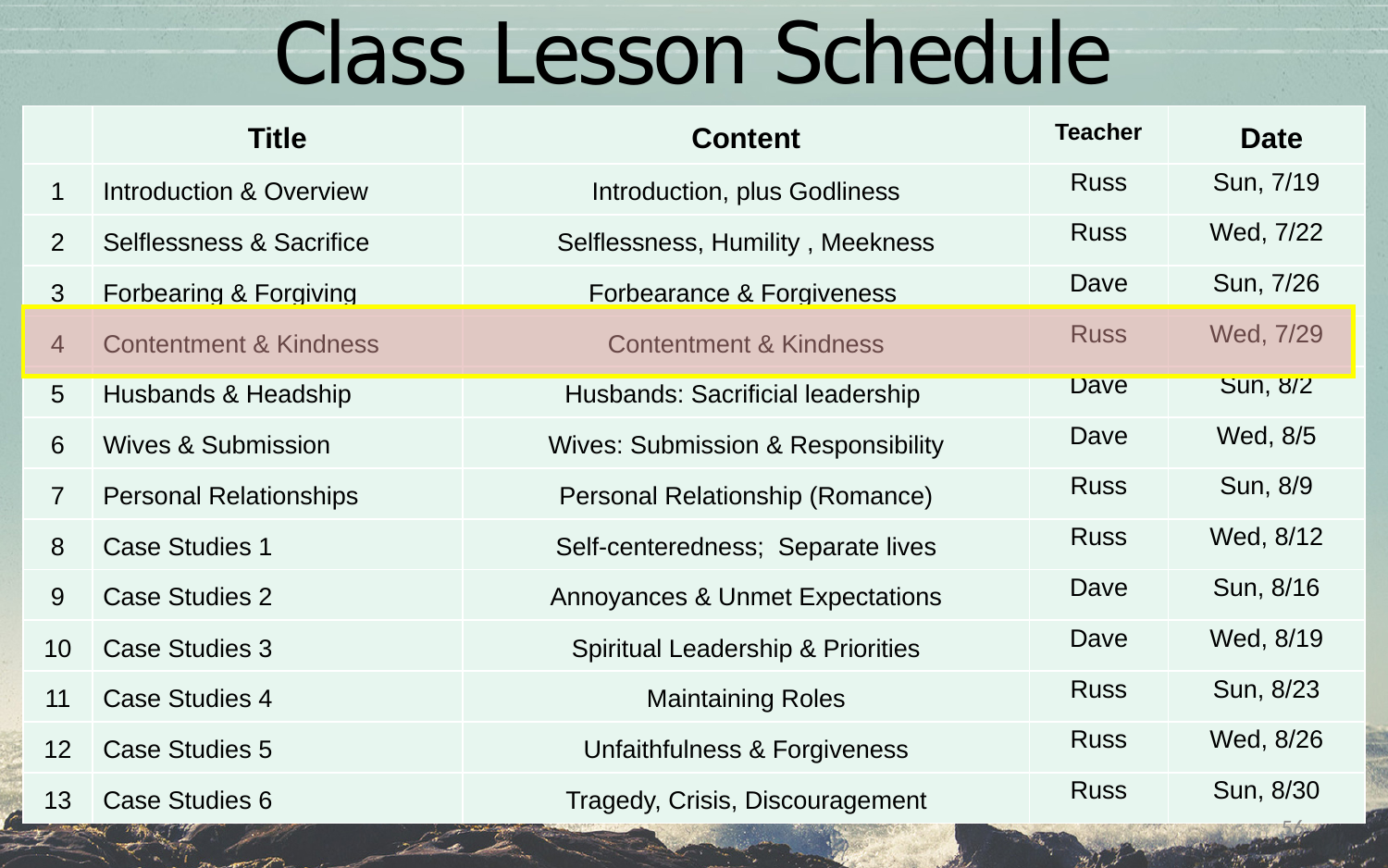

# Class Lesson Schedule
|  | Title | Content | Teacher | Date |
| --- | --- | --- | --- | --- |
| 1 | Introduction & Overview | Introduction, plus Godliness | Russ | Sun, 7/19 |
| 2 | Selflessness & Sacrifice | Selflessness, Humility , Meekness | Russ | Wed, 7/22 |
| 3 | Forbearing & Forgiving | Forbearance & Forgiveness | Dave | Sun, 7/26 |
| 4 | Contentment & Kindness | Contentment & Kindness | Russ | Wed, 7/29 |
| 5 | Husbands & Headship | Husbands: Sacrificial leadership | Dave | Sun, 8/2 |
| 6 | Wives & Submission | Wives: Submission & Responsibility | Dave | Wed, 8/5 |
| 7 | Personal Relationships | Personal Relationship (Romance) | Russ | Sun, 8/9 |
| 8 | Case Studies 1 | Self-centeredness; Separate lives | Russ | Wed, 8/12 |
| 9 | Case Studies 2 | Annoyances & Unmet Expectations | Dave | Sun, 8/16 |
| 10 | Case Studies 3 | Spiritual Leadership & Priorities | Dave | Wed, 8/19 |
| 11 | Case Studies 4 | Maintaining Roles | Russ | Sun, 8/23 |
| 12 | Case Studies 5 | Unfaithfulness & Forgiveness | Russ | Wed, 8/26 |
| 13 | Case Studies 6 | Tragedy, Crisis, Discouragement | Russ | Sun, 8/30 |

56